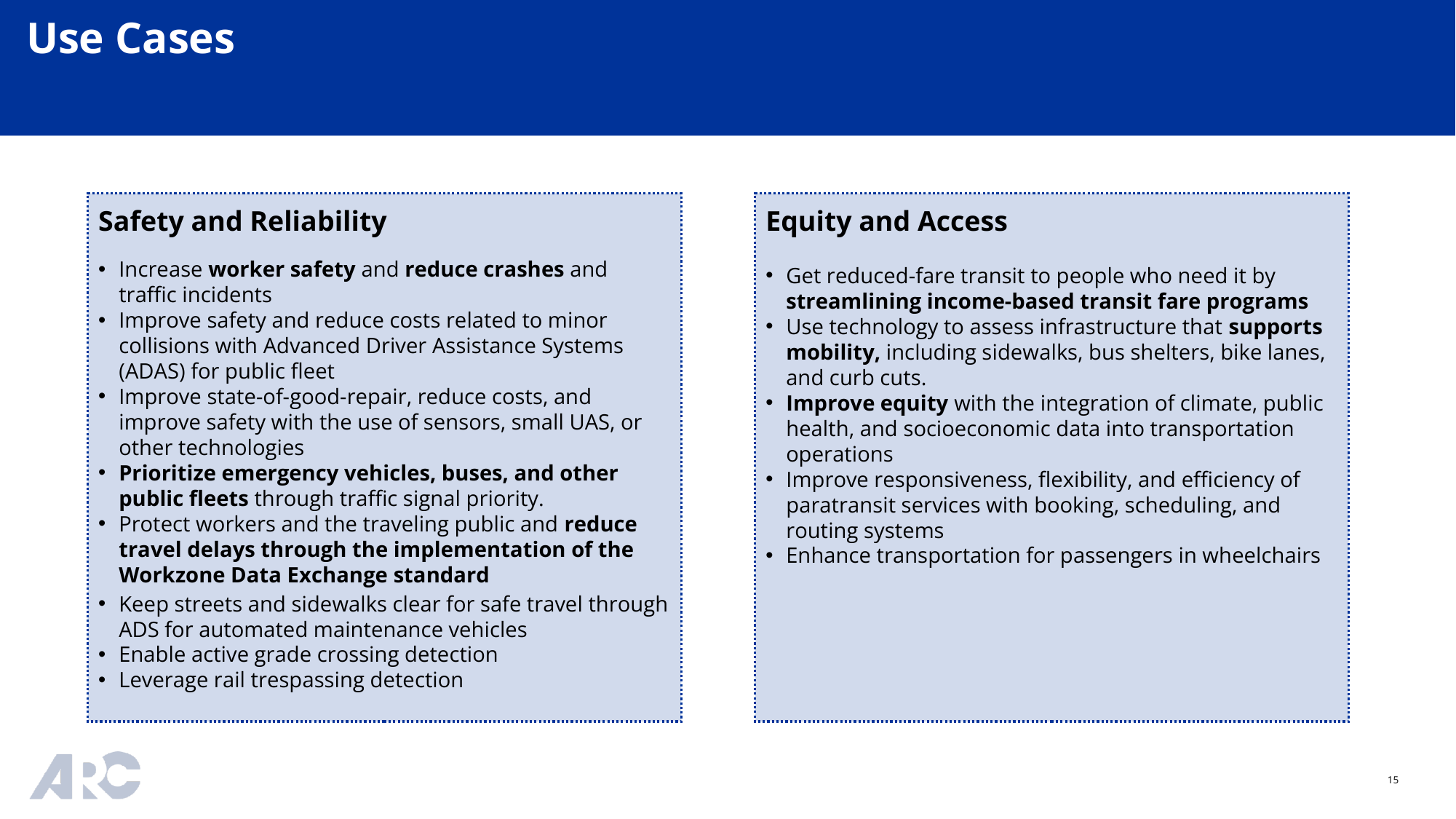

# Use Cases
Safety and Reliability

Increase worker safety and reduce crashes and traffic incidents
Improve safety and reduce costs related to minor collisions with Advanced Driver Assistance Systems (ADAS) for public fleet
Improve state-of-good-repair, reduce costs, and improve safety with the use of sensors, small UAS, or other technologies
Prioritize emergency vehicles, buses, and other public fleets through traffic signal priority.
Protect workers and the traveling public and reduce travel delays through the implementation of the Workzone Data Exchange standard
Keep streets and sidewalks clear for safe travel through ADS for automated maintenance vehicles
Enable active grade crossing detection
Leverage rail trespassing detection

Equity and Access

Get reduced-fare transit to people who need it by streamlining income-based transit fare programs
Use technology to assess infrastructure that supports mobility, including sidewalks, bus shelters, bike lanes, and curb cuts.
Improve equity with the integration of climate, public health, and socioeconomic data into transportation operations
Improve responsiveness, flexibility, and efficiency of paratransit services with booking, scheduling, and routing systems
Enhance transportation for passengers in wheelchairs